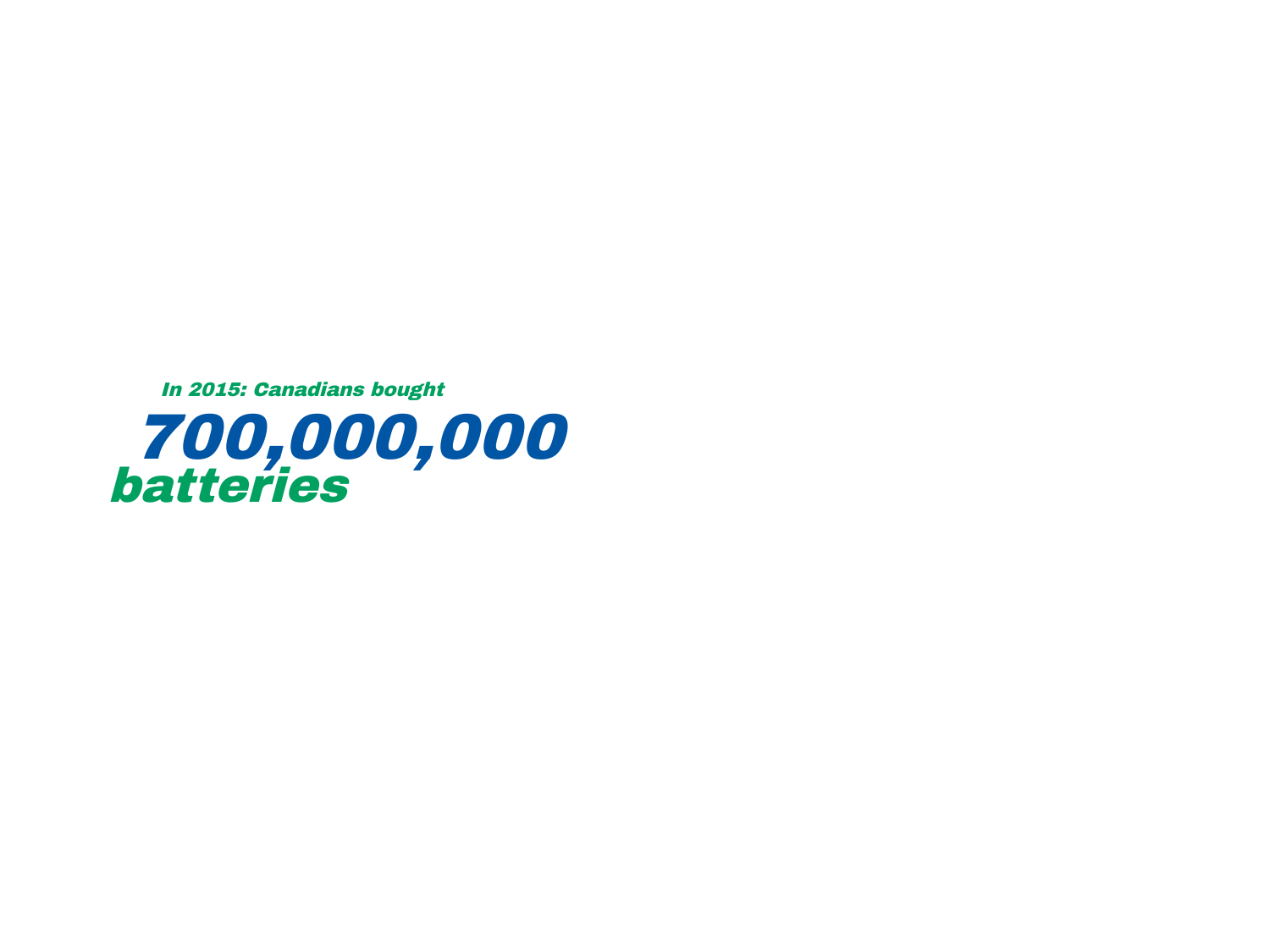

# In 2015: Canadians bought 700,000,000       	        batteries